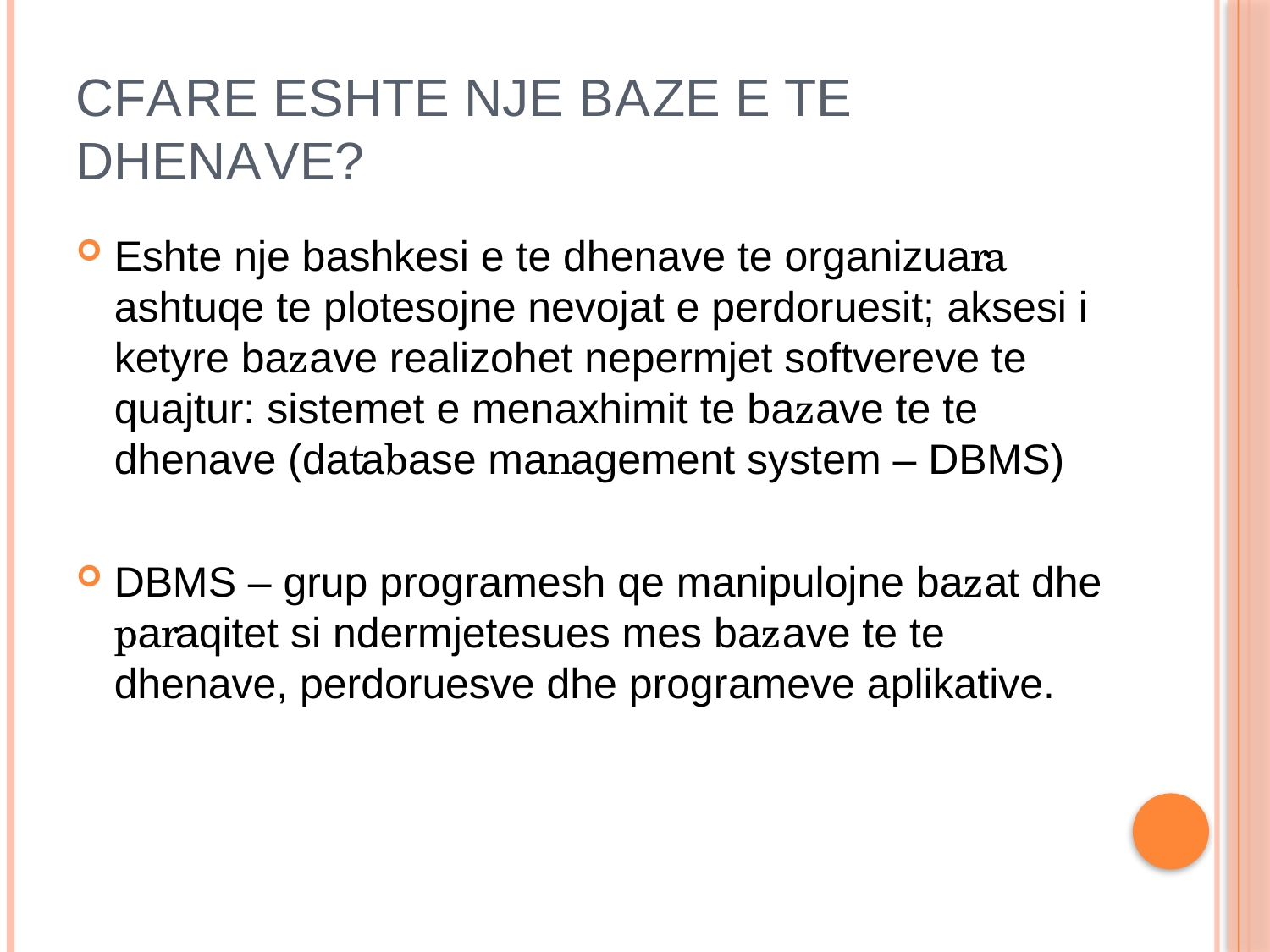

# Cfare eshte nje baze e te dhenave?
Eshte nje bashkesi e te dhenave te organizuara ashtuqe te plotesojne nevojat e perdoruesit; aksesi i ketyre bazave realizohet nepermjet softvereve te quajtur: sistemet e menaxhimit te bazave te te dhenave (database management system – DBMS)

DBMS – grup programesh qe manipulojne bazat dhe paraqitet si ndermjetesues mes bazave te te dhenave, perdoruesve dhe programeve aplikative.